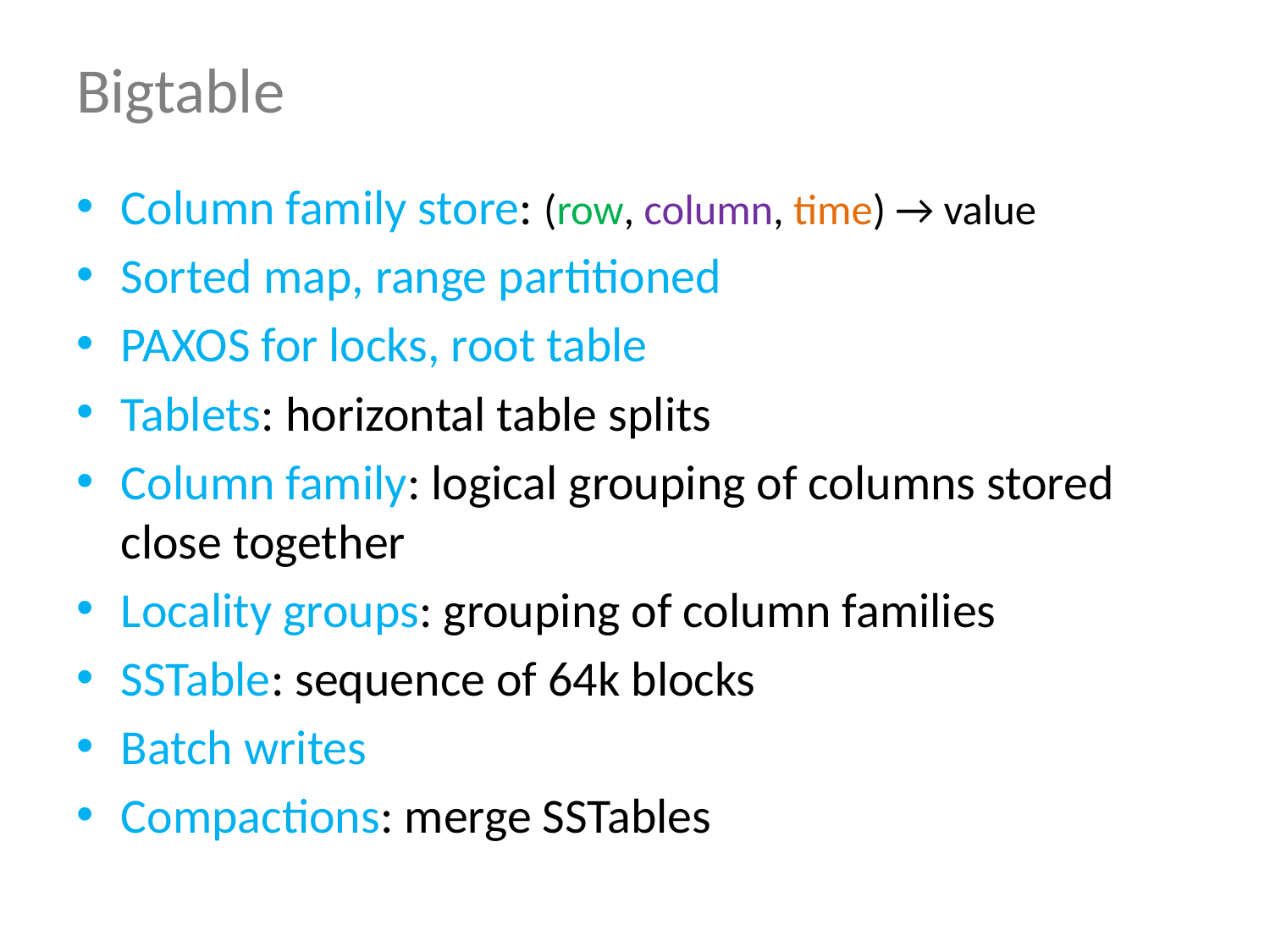

# Bigtable
Column family store: (row, column, time) → value
Sorted map, range partitioned
PAXOS for locks, root table
Tablets: horizontal table splits
Column family: logical grouping of columns stored close together
Locality groups: grouping of column families
SSTable: sequence of 64k blocks
Batch writes
Compactions: merge SSTables